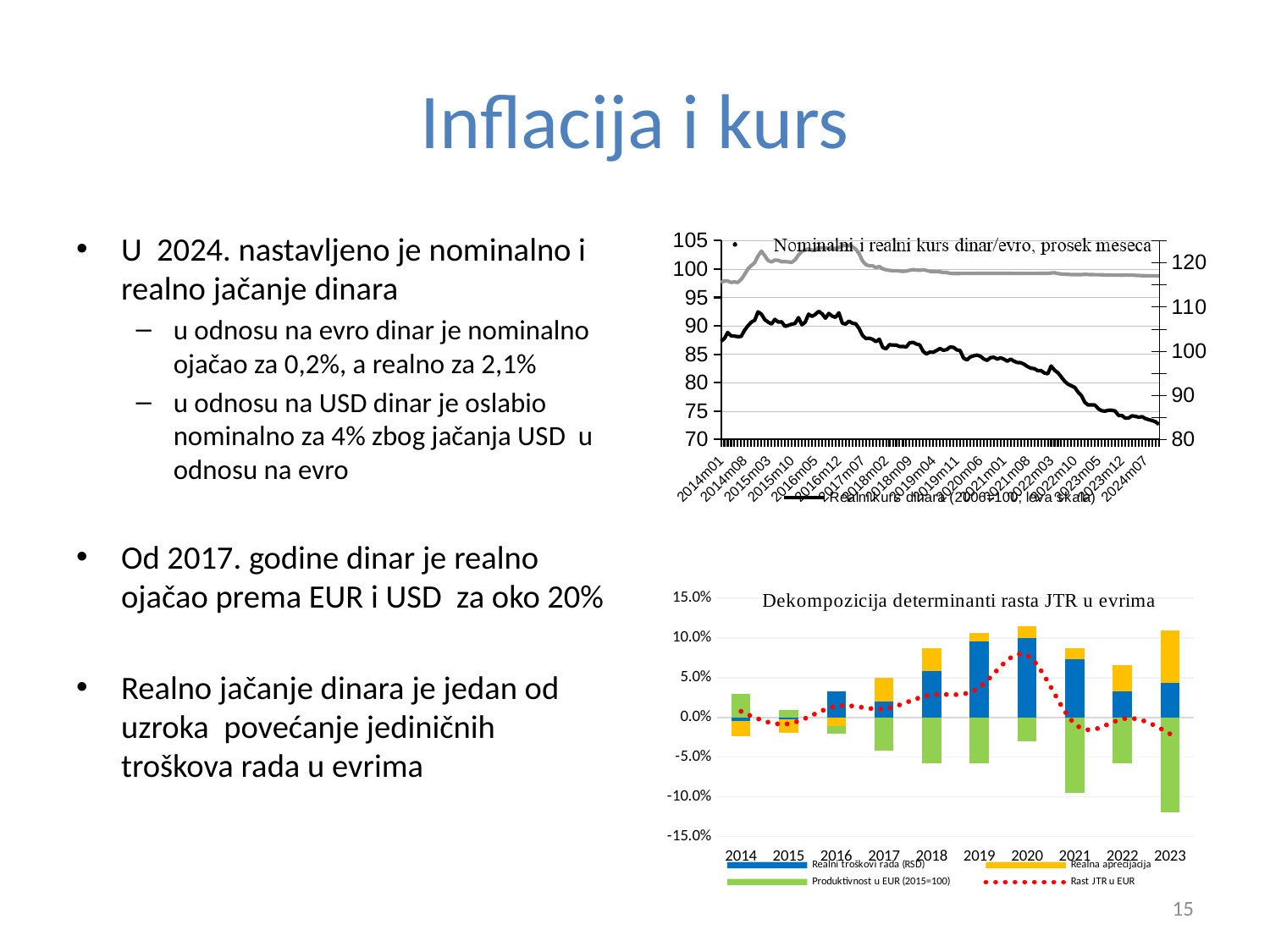

# Inflacija i kurs

### Chart

| Category | Realni kurs dinara (2006=100; leva skala) | Nominalni kurs dinara(desna skala) |
|---|---|---|
| 2014m01 | 87.29411332671702 | 115.5007 |
| 2014m02 | 87.76360574160549 | 115.8995 |
| 2014m03 | 88.84063773868172 | 115.8434 |
| 2014m04 | 88.248582435451 | 115.5407 |
| 2014m05 | 88.19209507311275 | 115.6578 |
| 2014m06 | 88.09679496986202 | 115.5341 |
| 2014m07 | 88.14647706712651 | 116.2249 |
| 2014m08 | 89.21457562749627 | 117.3078 |
| 2014m09 | 90.00881534552046 | 118.618 |
| 2014m10 | 90.659947253415 | 119.3497 |
| 2014m11 | 90.97698082214347 | 119.9829 |
| 2014m12 | 92.46566028685712 | 121.5283 |
| 2015m01 | 92.05733332009304 | 122.6152 |
| 2015m02 | 91.08279428057718 | 121.5755 |
| 2015m03 | 90.6536747261294 | 120.4698 |
| 2015m04 | 90.32270774853686 | 120.1713 |
| 2015m05 | 91.14070982048874 | 120.5948 |
| 2015m06 | 90.66649609491228 | 120.5552 |
| 2015m07 | 90.70943336011888 | 120.2134 |
| 2015m08 | 89.91559302090286 | 120.2218 |
| 2015m09 | 90.08820214692857 | 120.187 |
| 2015m10 | 90.30517093121087 | 120.0799 |
| 2015m11 | 90.42727120181664 | 120.6505 |
| 2015m12 | 91.44525372935836 | 121.7517 |
| 2016m01 | 90.19522590827862 | 122.5452 |
| 2016m02 | 90.64437756822512 | 122.8765 |
| 2016m03 | 92.06478073779289 | 123.1321 |
| 2016m04 | 91.6656800097991 | 122.808 |
| 2016m05 | 92.01243749936101 | 122.8245 |
| 2016m06 | 92.55876675667567 | 123.4 |
| 2016m07 | 92.12050899400562 | 123.3489 |
| 2016m08 | 91.34999102754071 | 123.3053 |
| 2016m09 | 92.18632150310836 | 123.2312 |
| 2016m10 | 91.72102093944419 | 123.1782 |
| 2016m11 | 91.49912437082062 | 123.1874 |
| 2016m12 | 92.30283939375873 | 123.4187 |
| 2017m01 | 90.47545680202946 | 123.8002 |
| 2017m02 | 90.3167080655982 | 123.9417 |
| 2017m03 | 90.83430150863784 | 123.8934 |
| 2017m04 | 90.46570327439102 | 123.6581 |
| 2017m05 | 90.36402184582079 | 123.0471 |
| 2017m06 | 89.50894896831036 | 122.0189 |
| 2017m07 | 88.30661299598496 | 120.4183 |
| 2017m08 | 87.78198509484312 | 119.574 |
| 2017m09 | 87.82928218923891 | 119.2957 |
| 2017m10 | 87.63221049598542 | 119.2818 |
| 2017m11 | 87.22574669012407 | 118.8988 |
| 2017m12 | 87.65588356281258 | 119.1394 |
| 2018m01 | 86.20960319162808 | 118.6177 |
| 2018m02 | 85.96268258911105 | 118.3915 |
| 2018m03 | 86.69181824827187 | 118.2688 |
| 2018m04 | 86.62078156416752 | 118.1916 |
| 2018m05 | 86.62651460564753 | 118.1889 |
| 2018m06 | 86.37625241239223 | 118.1348 |
| 2018m07 | 86.37850128754414 | 118.0473 |
| 2018m08 | 86.28743701940405 | 118.1041 |
| 2018m09 | 87.02278333681302 | 118.2786 |
| 2018m10 | 87.08783831567311 | 118.4367 |
| 2018m11 | 86.80326129297029 | 118.3429 |
| 2018m12 | 86.62446511535477 | 118.2772 |
| 2019m01 | 85.51302250653978 | 118.4078 |
| 2019m02 | 85.05853324723147 | 118.2421 |
| 2019m03 | 85.38752168146827 | 118.0416 |
| 2019m04 | 85.36283062821587 | 117.9938 |
| 2019m05 | 85.67027910835951 | 117.9647 |
| 2019m06 | 86.0052291775249 | 117.9377 |
| 2019m07 | 85.70206638746282 | 117.7845 |
| 2019m08 | 85.81913800817775 | 117.777 |
| 2019m09 | 86.26701450757598 | 117.5958 |
| 2019m10 | 86.22151283328199 | 117.5453 |
| 2019m11 | 85.78956908837856 | 117.5383 |
| 2019m12 | 85.64389796011594 | 117.5643 |
| 2020m01 | 84.33447367422242 | 117.5643 |
| 2020m02 | 83.98862929785466 | 117.5717 |
| 2020m03 | 84.52402363119943 | 117.5625 |
| 2020m04 | 84.72798103716042 | 117.5694 |
| 2020m05 | 84.87472584329362 | 117.5913 |
| 2020m06 | 84.65323662903137 | 117.5852 |
| 2020m07 | 84.19018574624384 | 117.5858 |
| 2020m08 | 83.92209213502365 | 117.5865 |
| 2020m09 | 84.41010085983012 | 117.583 |
| 2020m10 | 84.4765471613118 | 117.58 |
| 2020m11 | 84.14906143413607 | 117.5738 |
| 2020m12 | 84.38285688046675 | 117.5777 |
| 2021m01 | 84.14578802368003 | 117.582 |
| 2021m02 | 83.77837412374679 | 117.5764 |
| 2021m03 | 84.1504641452507 | 117.5766 |
| 2021m04 | 83.76852493324958 | 117.5728 |
| 2021m05 | 83.55432315609433 | 117.5789 |
| 2021m06 | 83.51669648300496 | 117.5703 |
| 2021m07 | 83.23391367828049 | 117.5629 |
| 2021m08 | 82.83185001329443 | 117.5675 |
| 2021m09 | 82.54025307286072 | 117.5668 |
| 2021m10 | 82.46303649715522 | 117.5674 |
| 2021m11 | 82.12042468906017 | 117.5806 |
| 2021m12 | 82.12159459679688 | 117.5801 |
| 2022m01 | 81.69213264875522 | 117.5843 |
| 2022m02 | 81.56896618817328 | 117.5907 |
| 2022m03 | 82.94034604084493 | 117.6766 |
| 2022m04 | 82.19369028234816 | 117.7275 |
| 2022m05 | 81.74782124630111 | 117.5572 |
| 2022m06 | 81.01212286482316 | 117.4297 |
| 2022m07 | 80.25001477894548 | 117.3938 |
| 2022m08 | 79.72671078964692 | 117.355 |
| 2022m09 | 79.45830468959244 | 117.3246 |
| 2022m10 | 79.15581292201591 | 117.3129 |
| 2022m11 | 78.33694992550801 | 117.3086 |
| 2022m12 | 77.71530624952631 | 117.3097 |
| 2023m01 | 76.5235005543112 | 117.3635 |
| 2023m02 | 76.06492160614303 | 117.3266 |
| 2023m03 | 76.09485695334749 | 117.3144 |
| 2023m04 | 76.06583558554348 | 117.2824 |
| 2023m05 | 75.41306440808515 | 117.2831 |
| 2023m06 | 75.06009391128798 | 117.2731 |
| 2023m07 | 74.99200443192956 | 117.2269 |
| 2023m08 | 75.13544467902136 | 117.2139 |
| 2023m09 | 75.14342911851094 | 117.2015 |
| 2023m10 | 75.00231482065624 | 117.1852 |
| 2023m11 | 74.230737648307 | 117.1934 |
| 2023m12 | 74.22766964013516 | 117.174 |
| 2024m01 | 73.7677124873106 | 117.2102 |
| 2024m02 | 73.78529453932192 | 117.1795 |
| 2024m03 | 74.16482786536412 | 117.1912 |
| 2024m04 | 74.07268760439106 | 117.1384 |
| 2024m05 | 73.92002708641272 | 117.1161 |
| 2024m06 | 74.01490330952349 | 117.0715 |
| 2024m07 | 73.66940287672236 | 117.0507 |
| 2024m08 | 73.48527390940143 | 117.0366 |
| 2024m09 | 73.32205531493409 | 117.0461 |
| 2024m10 | 73.11920796118304 | 117.0341 |
| 2024m11 | 72.64870399436492 | 116.9936 |
U  2024. nastavljeno je nominalno i realno jačanje dinara
u odnosu na evro dinar je nominalno ojačao za 0,2%, a realno za 2,1%
u odnosu na USD dinar je oslabio nominalno za 4% zbog jačanja USD  u odnosu na evro

Od 2017. godine dinar je realno ojačao prema EUR i USD  za oko 20%

Realno jačanje dinara je jedan od uzroka  povećanje jediničnih troškova rada u evrima

### Chart

| Category | Realni troškovi rada (RSD) | Realna aprecijacija | Produktivnost u EUR (2015=100) | Rast JTR u EUR |
|---|---|---|---|---|
| 2014 | -0.004303175064189091 | -0.019773158509477362 | 0.02977467609633422 | 0.007651268403414235 |
| 2015 | -0.0021120959763045732 | -0.0175166881204607 | 0.009719683902215337 | -0.00796908332004187 |
| 2016 | 0.03317946822066098 | -0.010512404702479827 | -0.010144528747101589 | 0.014089609790858049 |
| 2017 | 0.020102942594043327 | 0.029442758639453004 | -0.041491557403452006 | 0.010944955643524157 |
| 2018 | 0.05840397834242239 | 0.02819709413442162 | -0.05802517906293936 | 0.028487274444396693 |
| 2019 | 0.09603616550270644 | 0.009918481390750244 | -0.05739229564046511 | 0.03769049208516895 |
| 2020 | 0.09951450229168479 | 0.01548891682888165 | -0.029952336595114204 | 0.07812782826386722 |
| 2021 | 0.07271916618786278 | 0.014331105653111464 | -0.09498506902466097 | -0.007945859813426548 |
| 2022 | 0.03237855943448764 | 0.03302405808092157 | -0.05834016335624348 | -0.002049033944992229 |
| 2023 | 0.04345149080378974 | 0.06617655352428464 | -0.11923720599611976 | -0.020769338636315804 |
15